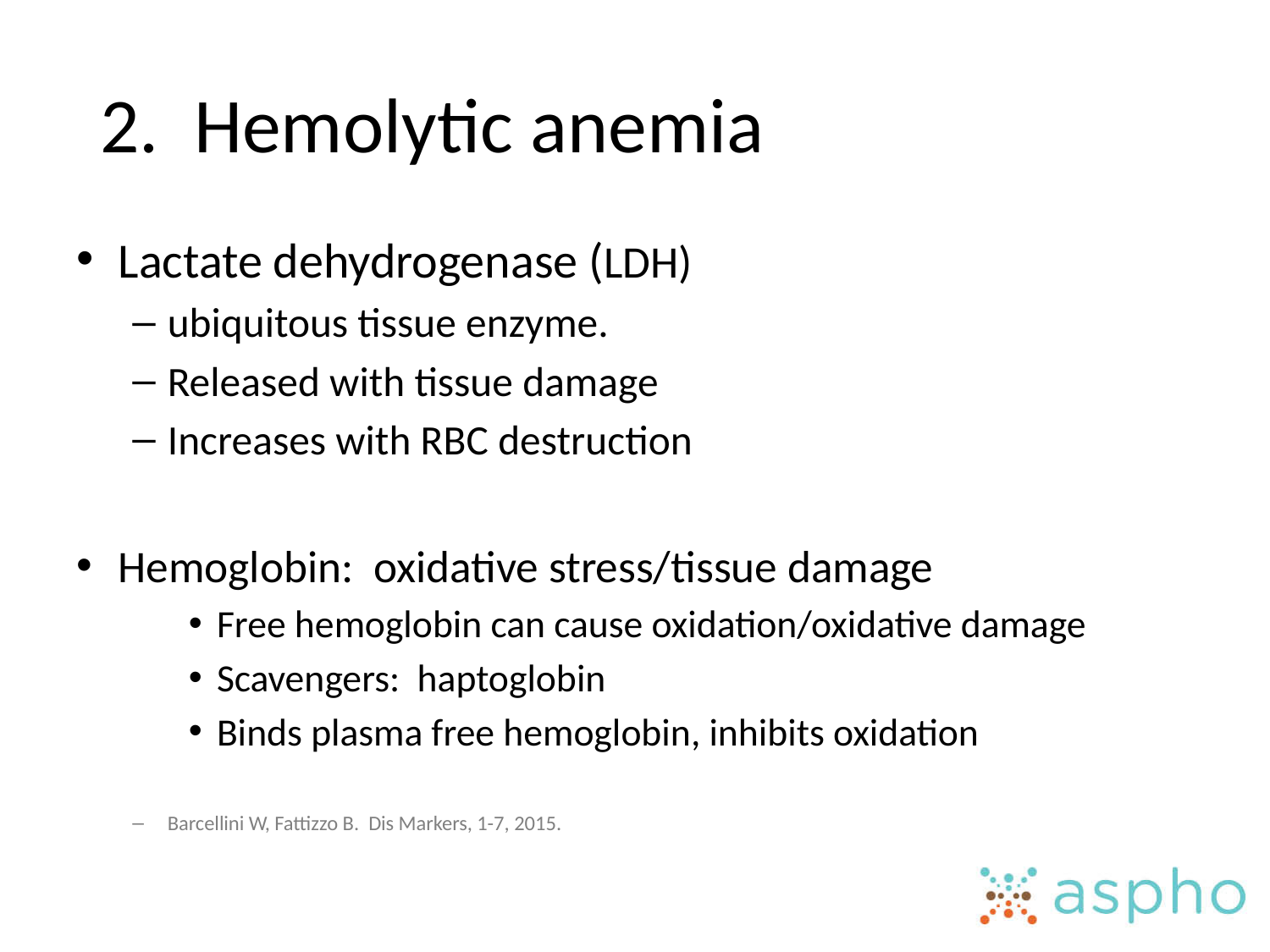

# 2.  Hemolytic anemia
Lactate dehydrogenase (LDH)
ubiquitous tissue enzyme.
Released with tissue damage
Increases with RBC destruction

Hemoglobin:  oxidative stress/tissue damage
Free hemoglobin can cause oxidation/oxidative damage
Scavengers:  haptoglobin
Binds plasma free hemoglobin, inhibits oxidation

Barcellini W, Fattizzo B.  Dis Markers, 1-7, 2015.